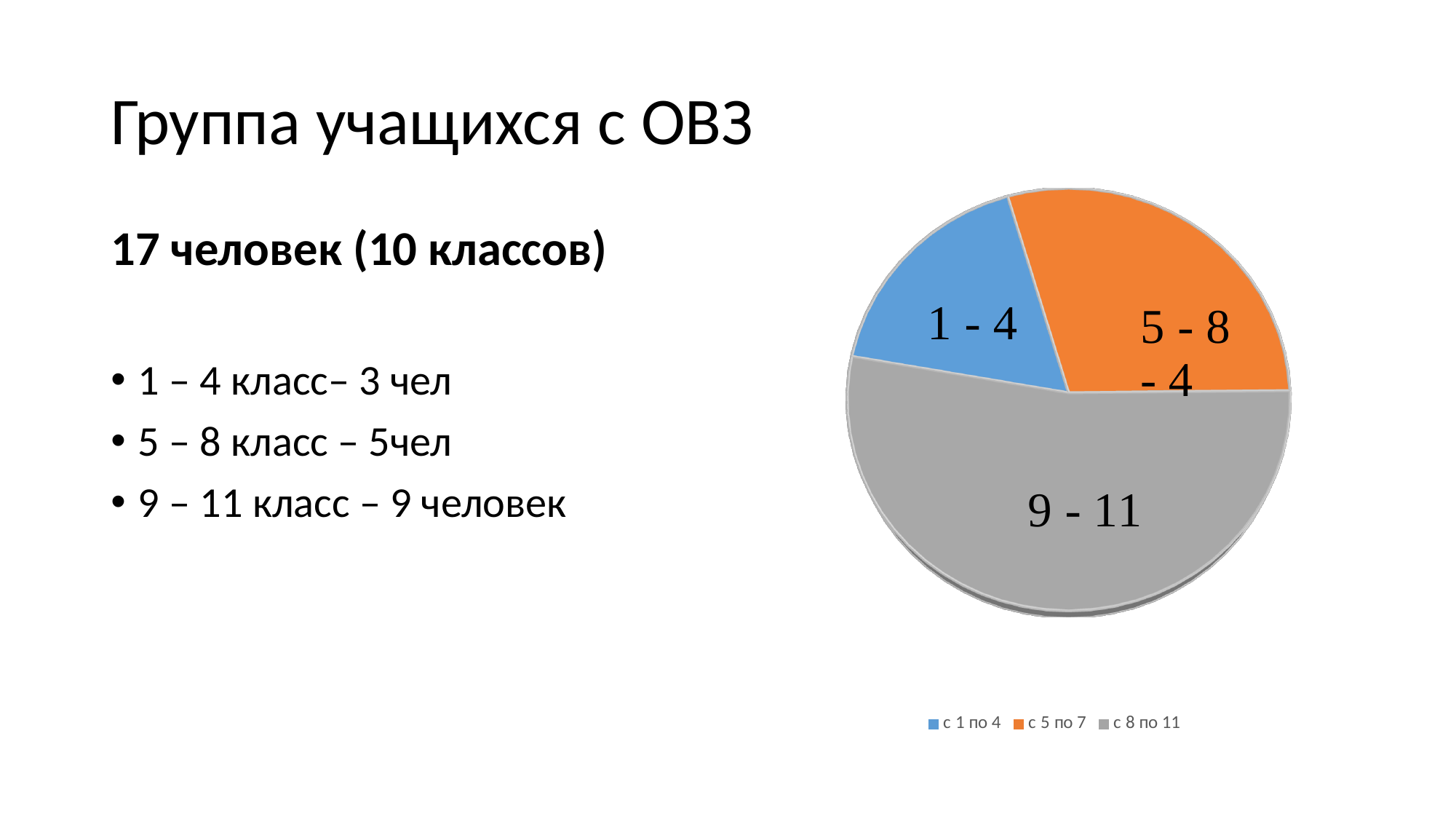

[unsupported chart]

# Группа учащихся с ОВЗ
17 человек (10 классов)

1 – 4 класс– 3 чел
5 – 8 класс – 5чел
9 – 11 класс – 9 человек